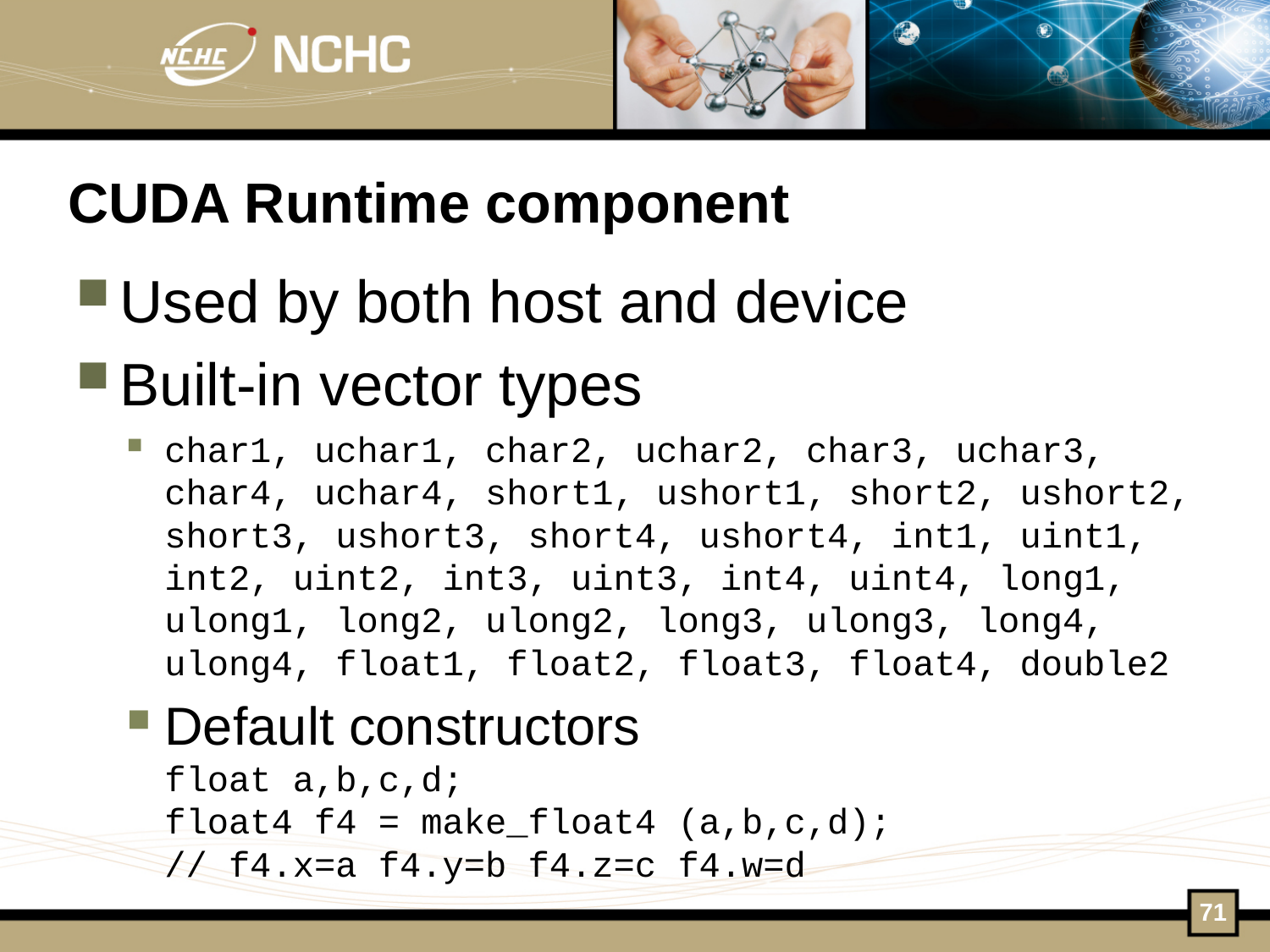

# CUDA Runtime component
Used by both host and device
Built-in vector types
char1, uchar1, char2, uchar2, char3, uchar3, char4, uchar4, short1, ushort1, short2, ushort2, short3, ushort3, short4, ushort4, int1, uint1, int2, uint2, int3, uint3, int4, uint4, long1, ulong1, long2, ulong2, long3, ulong3, long4, ulong4, float1, float2, float3, float4, double2
Default constructors
float a,b,c,d;
float4 f4 = make_float4 (a,b,c,d);
// f4.x=a f4.y=b f4.z=c f4.w=d
71